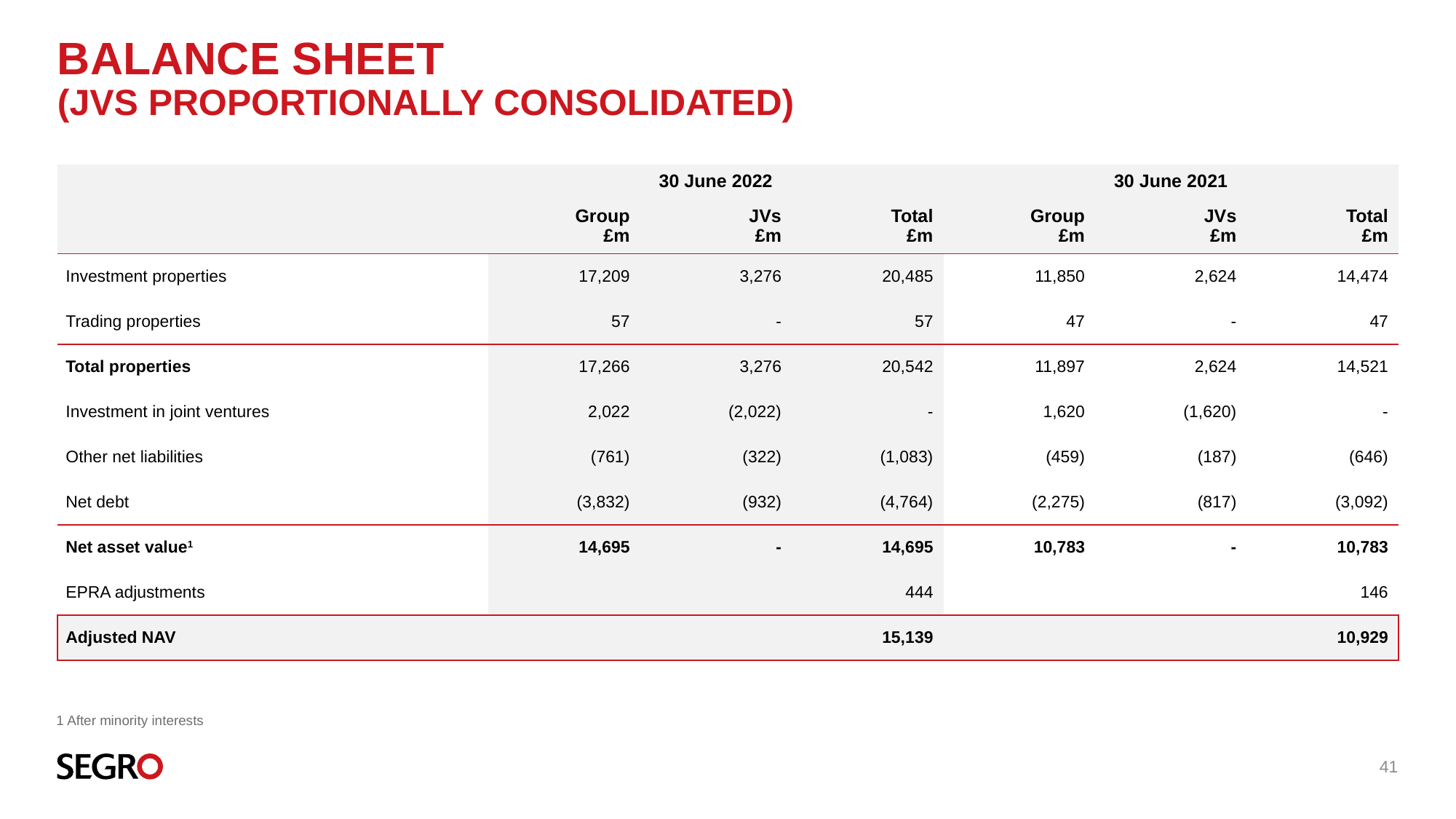

# Balance sheet (JVs proportionally consolidated)
|  | 30 June 2022 |  |  | 30 June 2021 |  |  |
| --- | --- | --- | --- | --- | --- | --- |
|  | Group £m | JVs £m | Total £m | Group £m | JVs £m | Total £m |
| Investment properties | 17,209 | 3,276 | 20,485 | 11,850 | 2,624 | 14,474 |
| Trading properties | 57 | - | 57 | 47 | - | 47 |
| Total properties | 17,266 | 3,276 | 20,542 | 11,897 | 2,624 | 14,521 |
| Investment in joint ventures | 2,022 | (2,022) | - | 1,620 | (1,620) | - |
| Other net liabilities | (761) | (322) | (1,083) | (459) | (187) | (646) |
| Net debt | (3,832) | (932) | (4,764) | (2,275) | (817) | (3,092) |
| Net asset value1 | 14,695 | - | 14,695 | 10,783 | - | 10,783 |
| EPRA adjustments |  |  | 444 |  |  | 146 |
| Adjusted NAV |  |  | 15,139 |  |  | 10,929 |
1 After minority interests
41